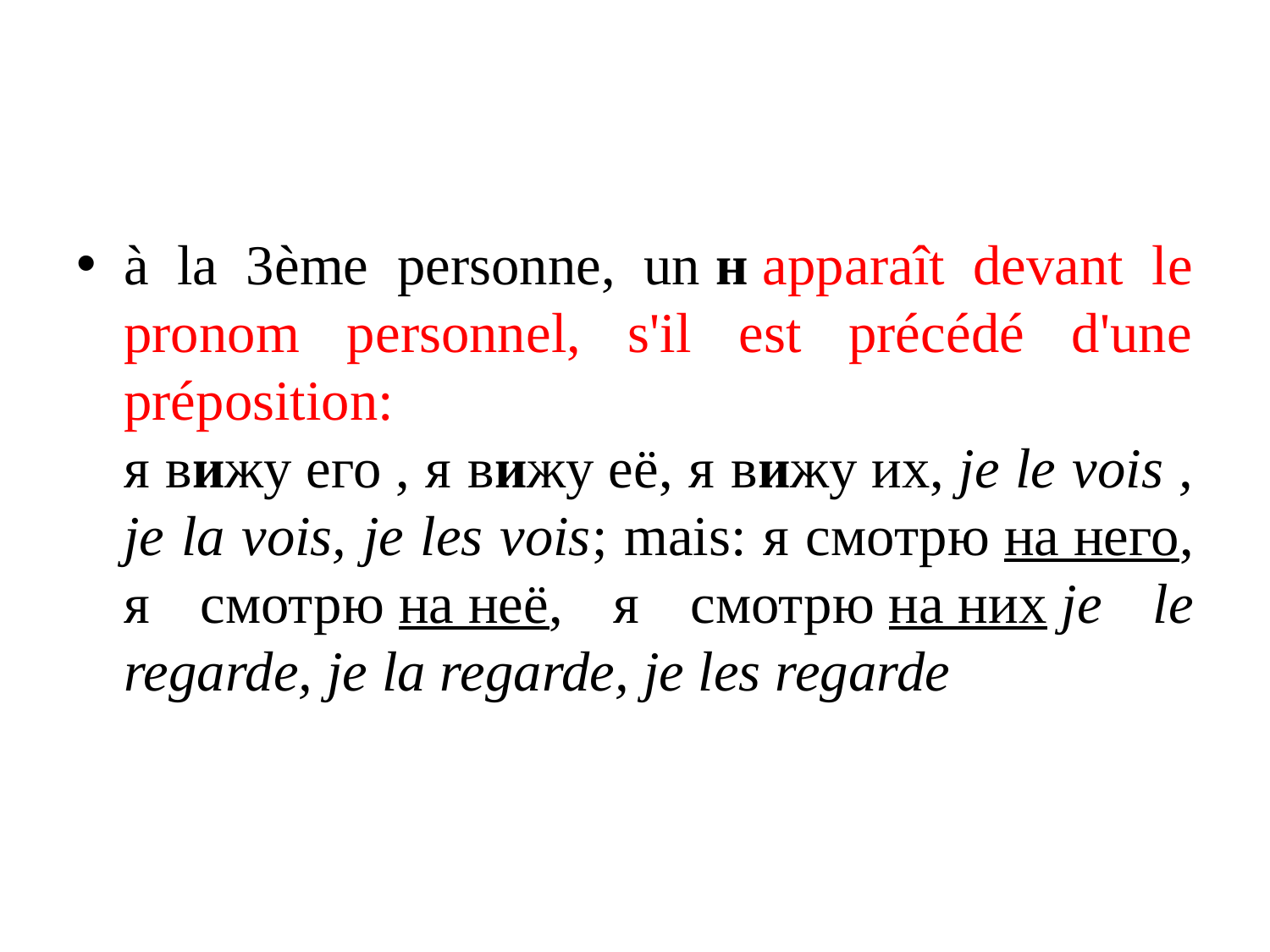

#
à la 3ème personne, un н apparaît devant le pronom personnel, s'il est précédé d'une préposition:
я вижу его , я вижу её, я вижу их, je le vois , je la vois, je les vois; mais: я смотрю на него, я смотрю на неё, я смотрю на них je le regarde, je la regarde, je les regarde